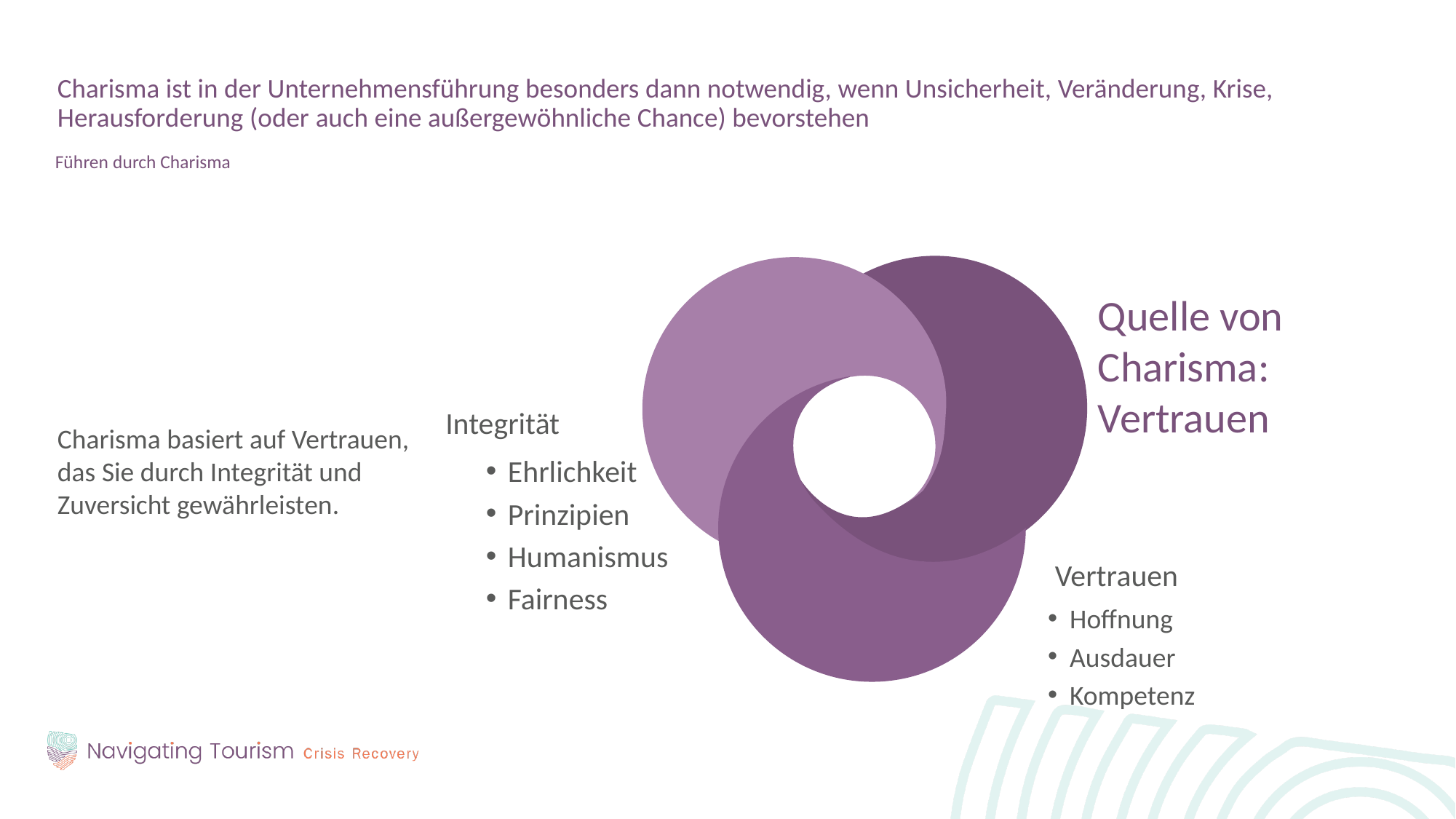

Charisma ist in der Unternehmensführung besonders dann notwendig, wenn Unsicherheit, Veränderung, Krise, Herausforderung (oder auch eine außergewöhnliche Chance) bevorstehen

Führen durch Charisma

Charisma basiert auf Vertrauen, das Sie durch Integrität und Zuversicht gewährleisten.

Quelle von Charisma: Vertrauen

Integrität
Ehrlichkeit
Prinzipien
Humanismus
Fairness
Vertrauen
Hoffnung
Ausdauer
Kompetenz